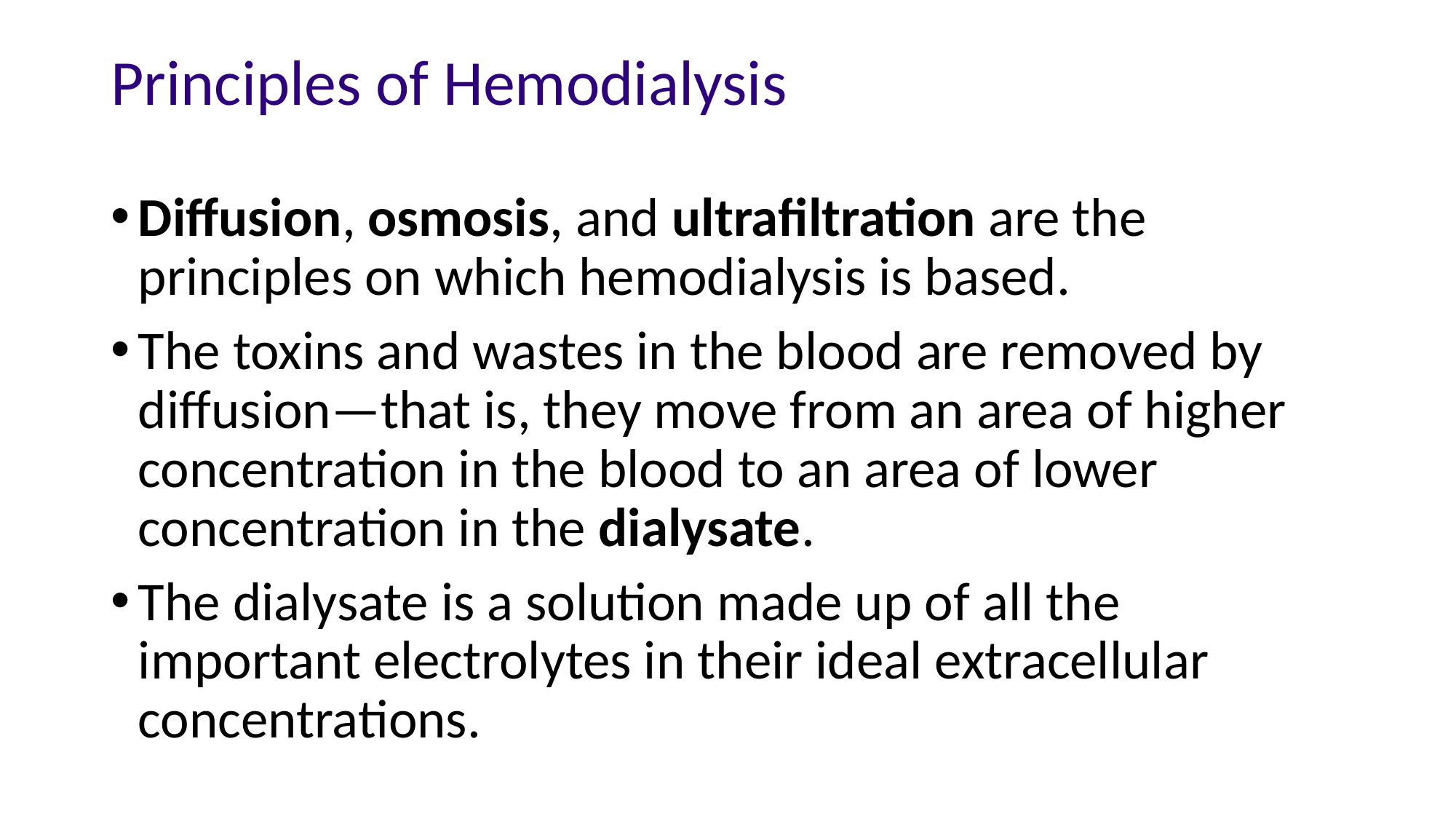

# Principles of Hemodialysis
Diffusion, osmosis, and ultrafiltration are the principles on which hemodialysis is based.
The toxins and wastes in the blood are removed by diffusion—that is, they move from an area of higher concentration in the blood to an area of lower concentration in the dialysate.
The dialysate is a solution made up of all the important electrolytes in their ideal extracellular concentrations.